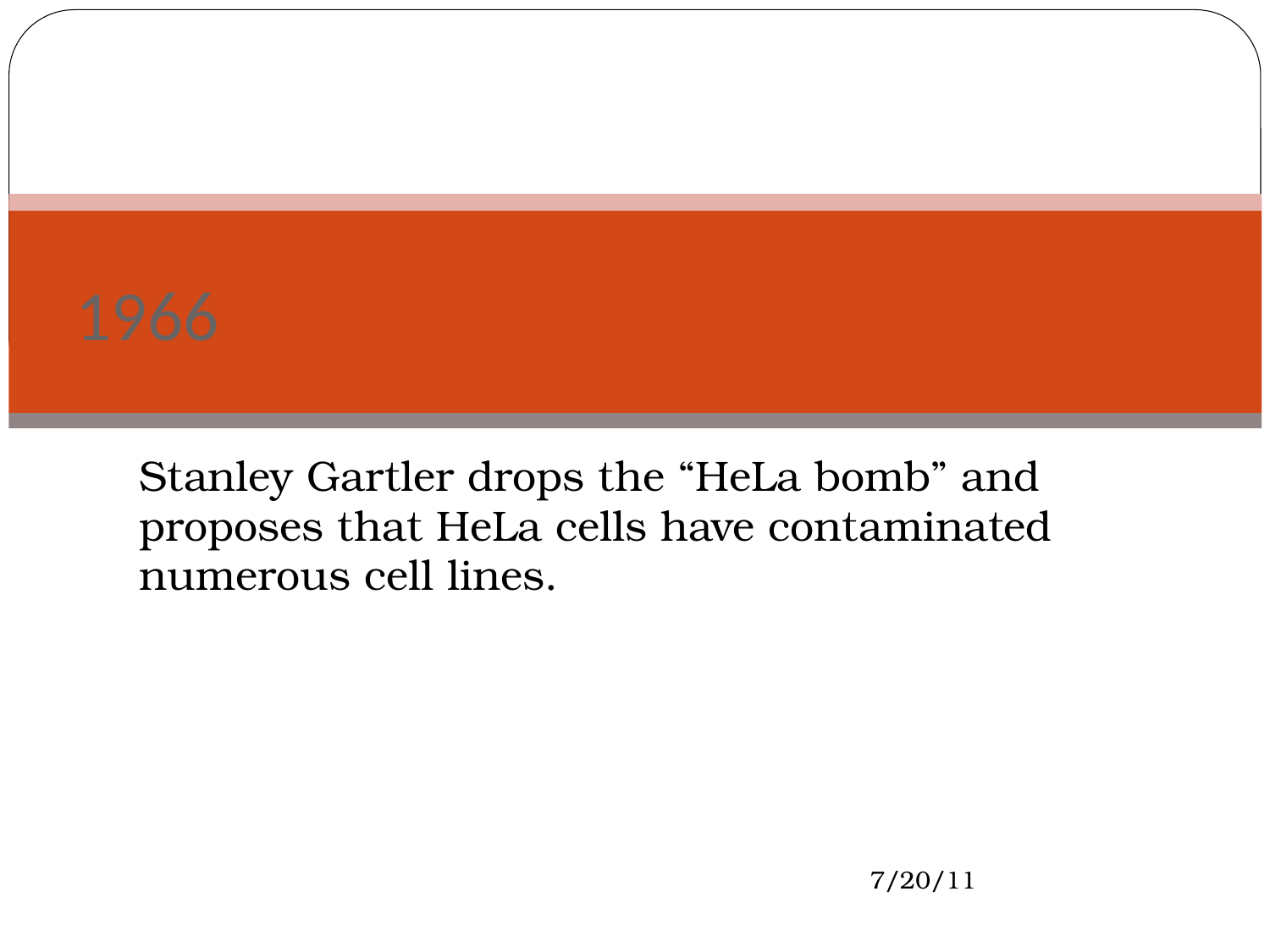

# 1966
Stanley Gartler drops the “HeLa bomb” and proposes that HeLa cells have contaminated numerous cell lines.
7/20/11